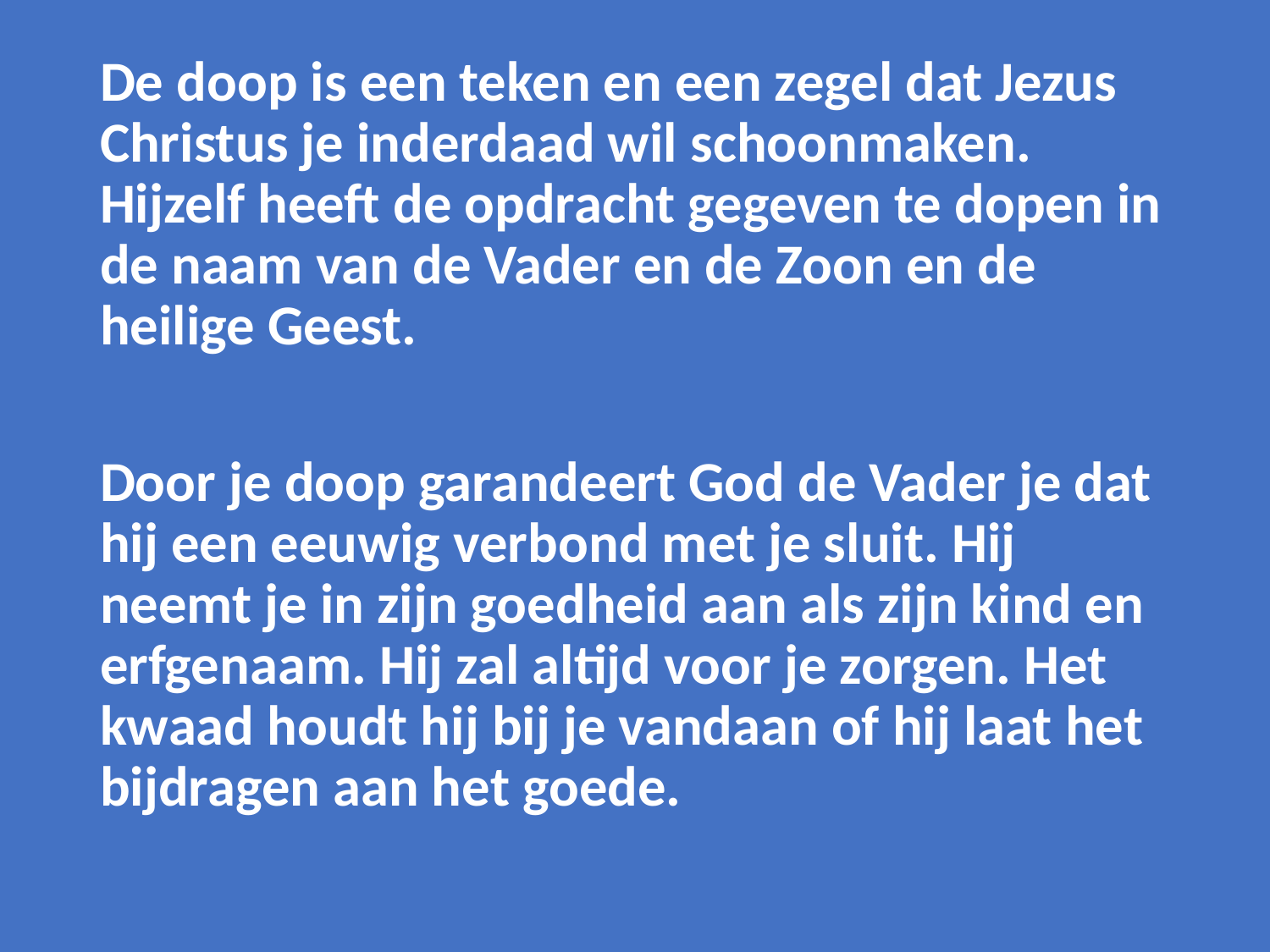

De doop is een teken en een zegel dat Jezus Christus je inderdaad wil schoonmaken. Hijzelf heeft de opdracht gegeven te dopen in de naam van de Vader en de Zoon en de heilige Geest.

Door je doop garandeert God de Vader je dat hij een eeuwig verbond met je sluit. Hij neemt je in zijn goedheid aan als zijn kind en erfgenaam. Hij zal altijd voor je zorgen. Het kwaad houdt hij bij je vandaan of hij laat het bijdragen aan het goede.